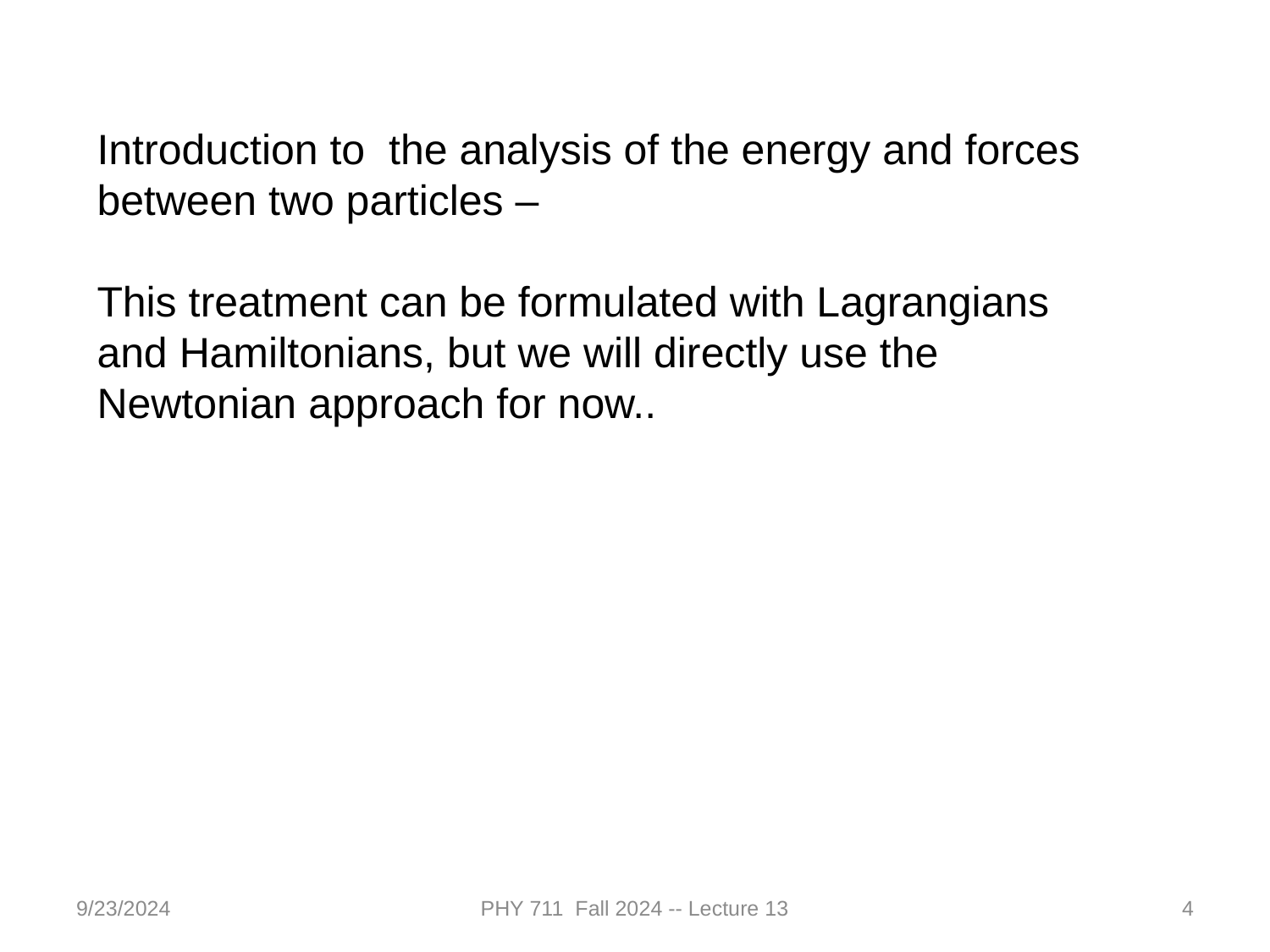

Introduction to  the analysis of the energy and forces between two particles –

This treatment can be formulated with Lagrangians and Hamiltonians, but we will directly use the Newtonian approach for now..
9/23/2024
PHY 711  Fall 2024 -- Lecture 13
4